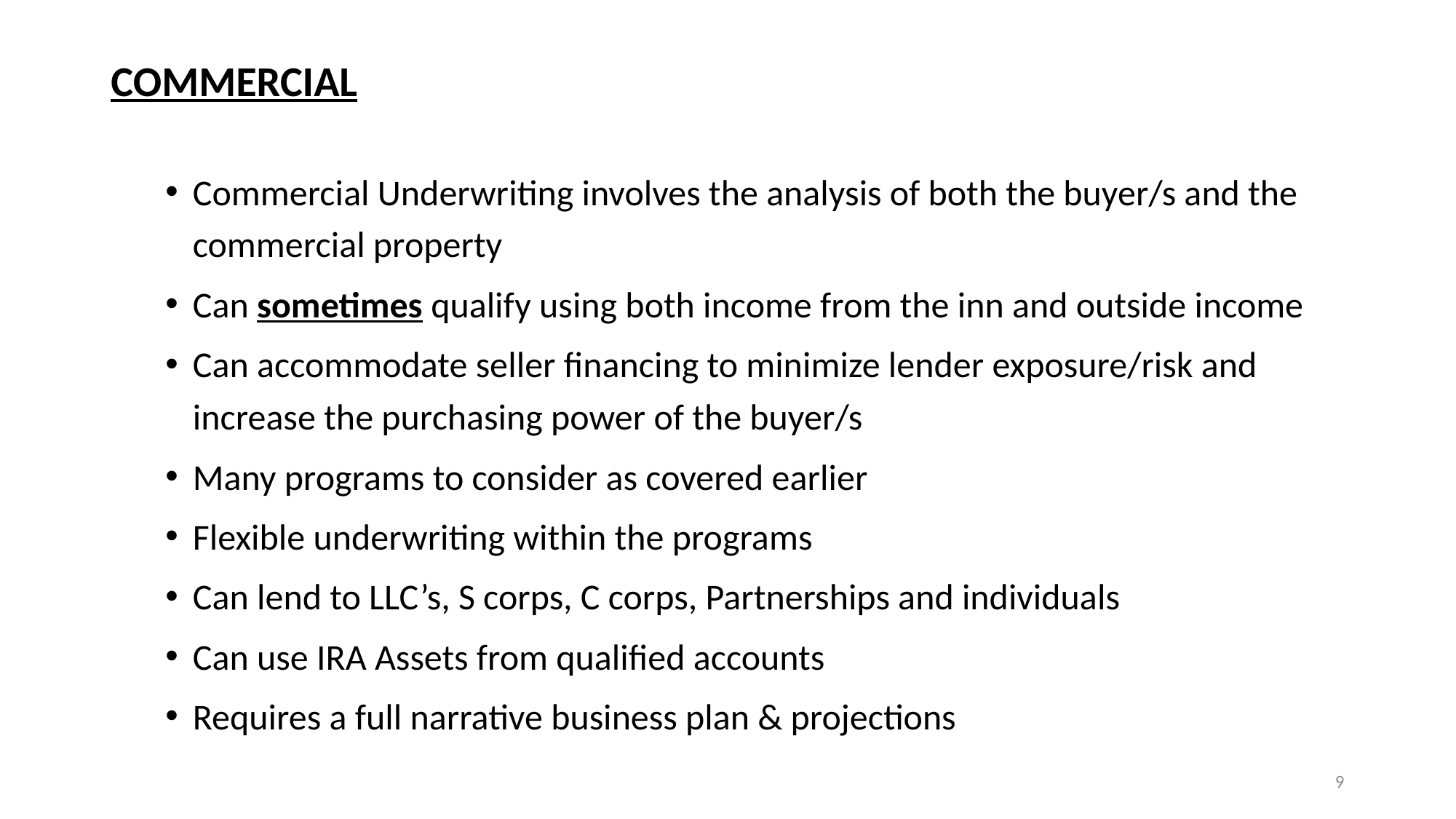

# COMMERCIAL
Commercial Underwriting involves the analysis of both the buyer/s and the commercial property
Can sometimes qualify using both income from the inn and outside income
Can accommodate seller financing to minimize lender exposure/risk and increase the purchasing power of the buyer/s
Many programs to consider as covered earlier
Flexible underwriting within the programs
Can lend to LLC’s, S corps, C corps, Partnerships and individuals
Can use IRA Assets from qualified accounts
Requires a full narrative business plan & projections

9